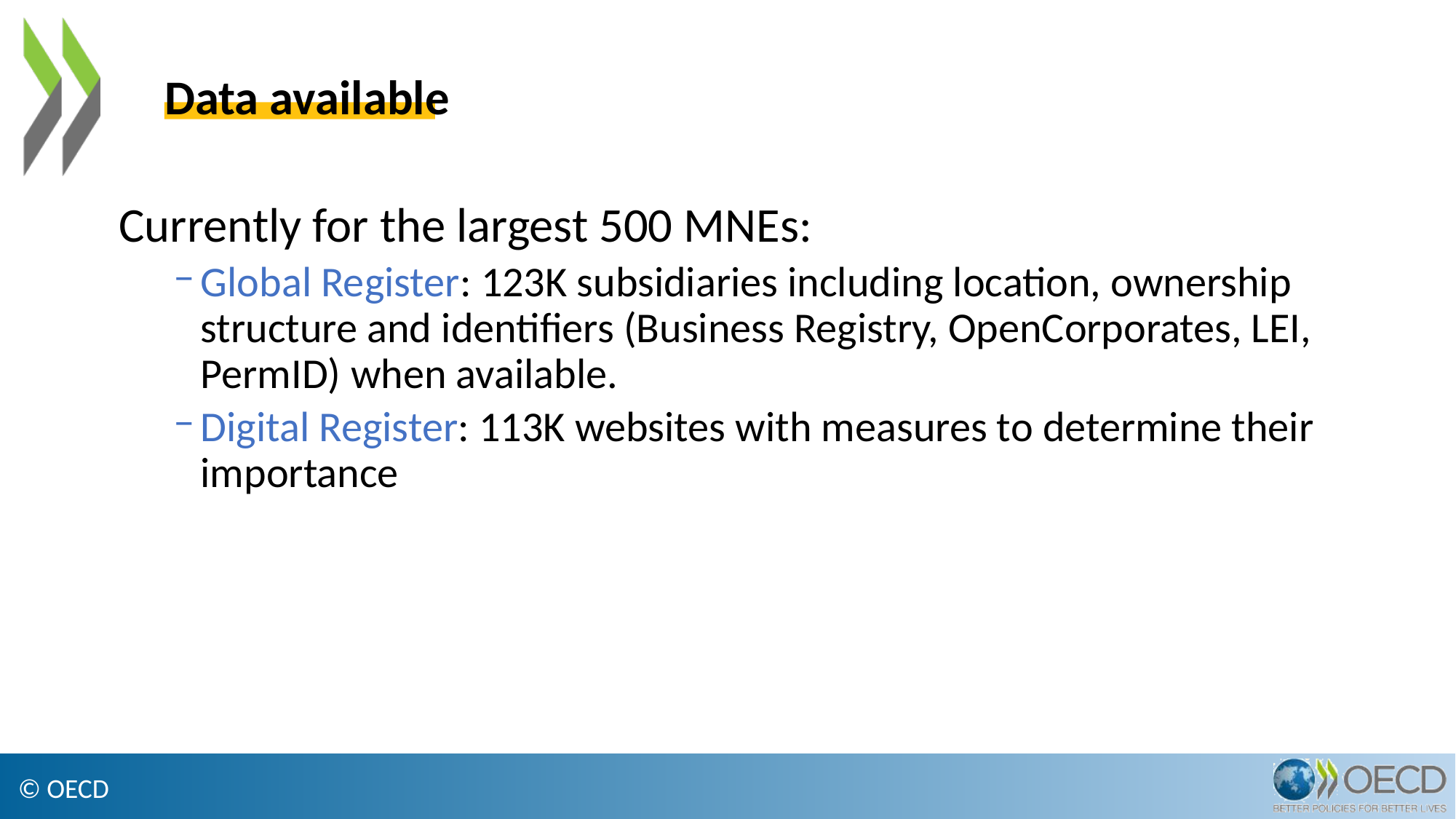

Data available
Currently for the largest 500 MNEs:
Global Register: 123K subsidiaries including location, ownership structure and identifiers (Business Registry, OpenCorporates, LEI, PermID) when available.
Digital Register: 113K websites with measures to determine their importance